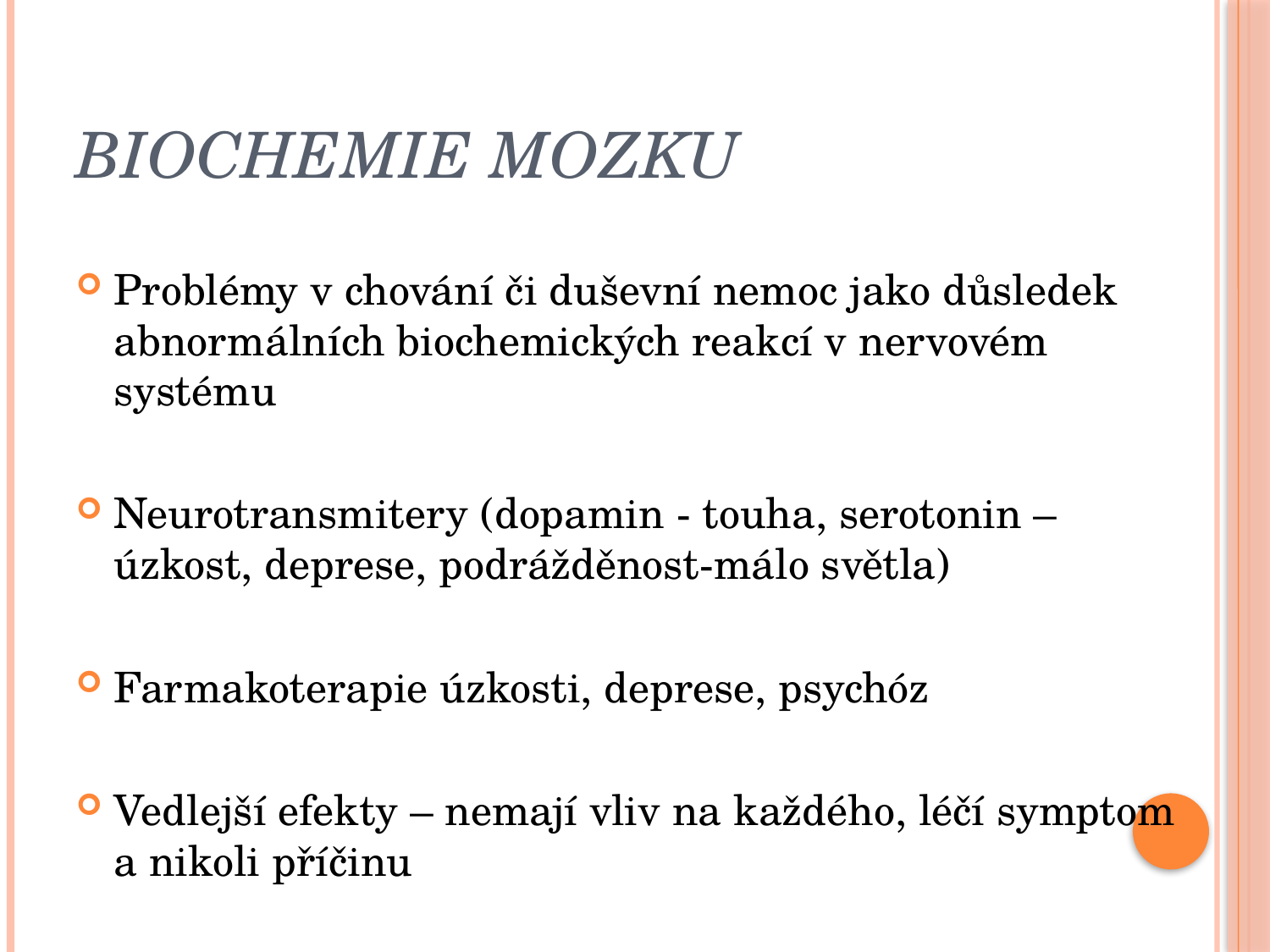

# Biochemie mozku
Problémy v chování či duševní nemoc jako důsledek abnormálních biochemických reakcí v nervovém systému

Neurotransmitery (dopamin - touha, serotonin – úzkost, deprese, podrážděnost-málo světla)

Farmakoterapie úzkosti, deprese, psychóz

Vedlejší efekty – nemají vliv na každého, léčí symptom a nikoli příčinu